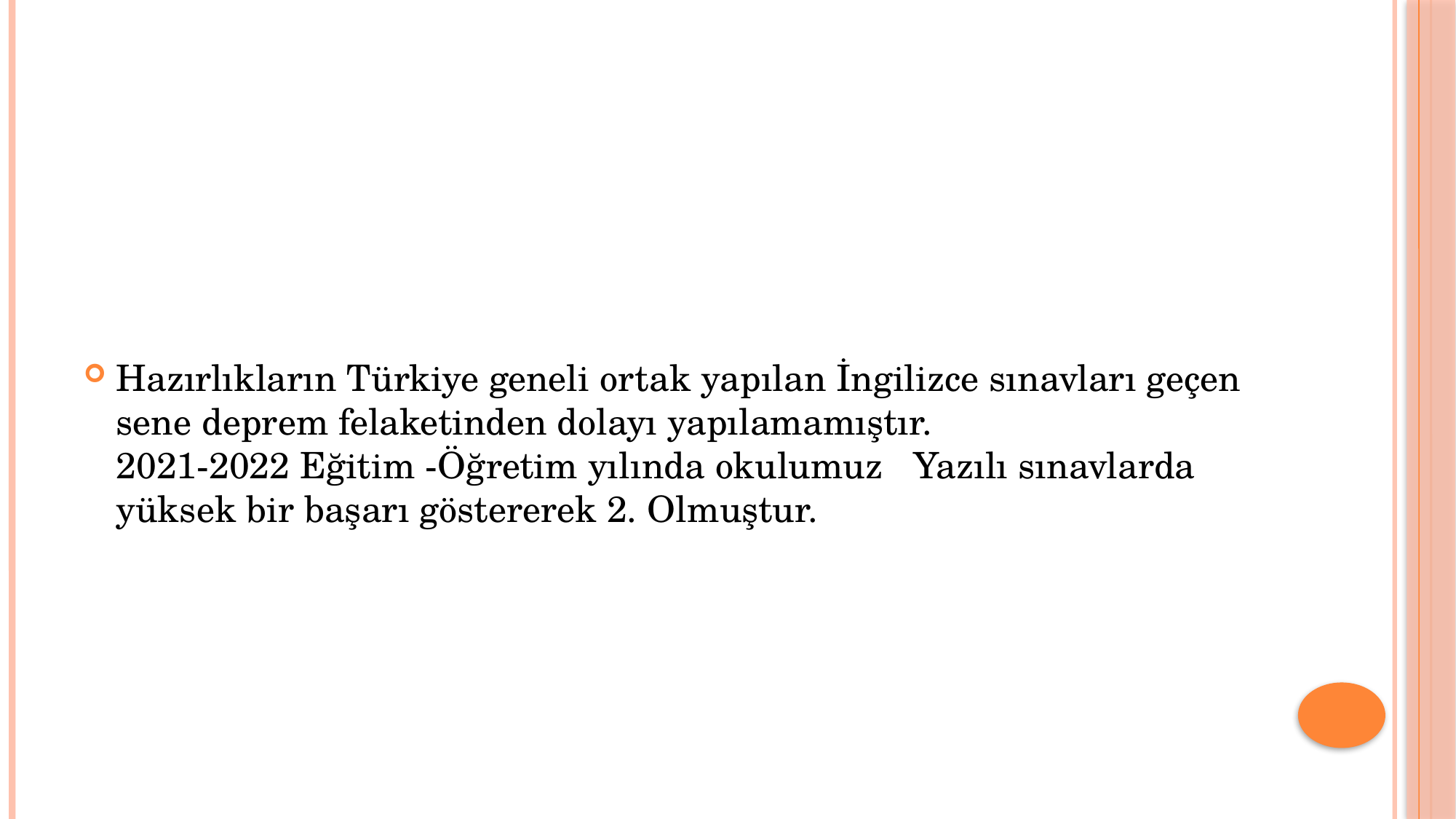

#

Hazırlıkların Türkiye geneli ortak yapılan İngilizce sınavları geçen sene deprem felaketinden dolayı yapılamamıştır.
2021-2022 Eğitim -Öğretim yılında okulumuz   Yazılı sınavlarda yüksek bir başarı göstererek 2. Olmuştur.